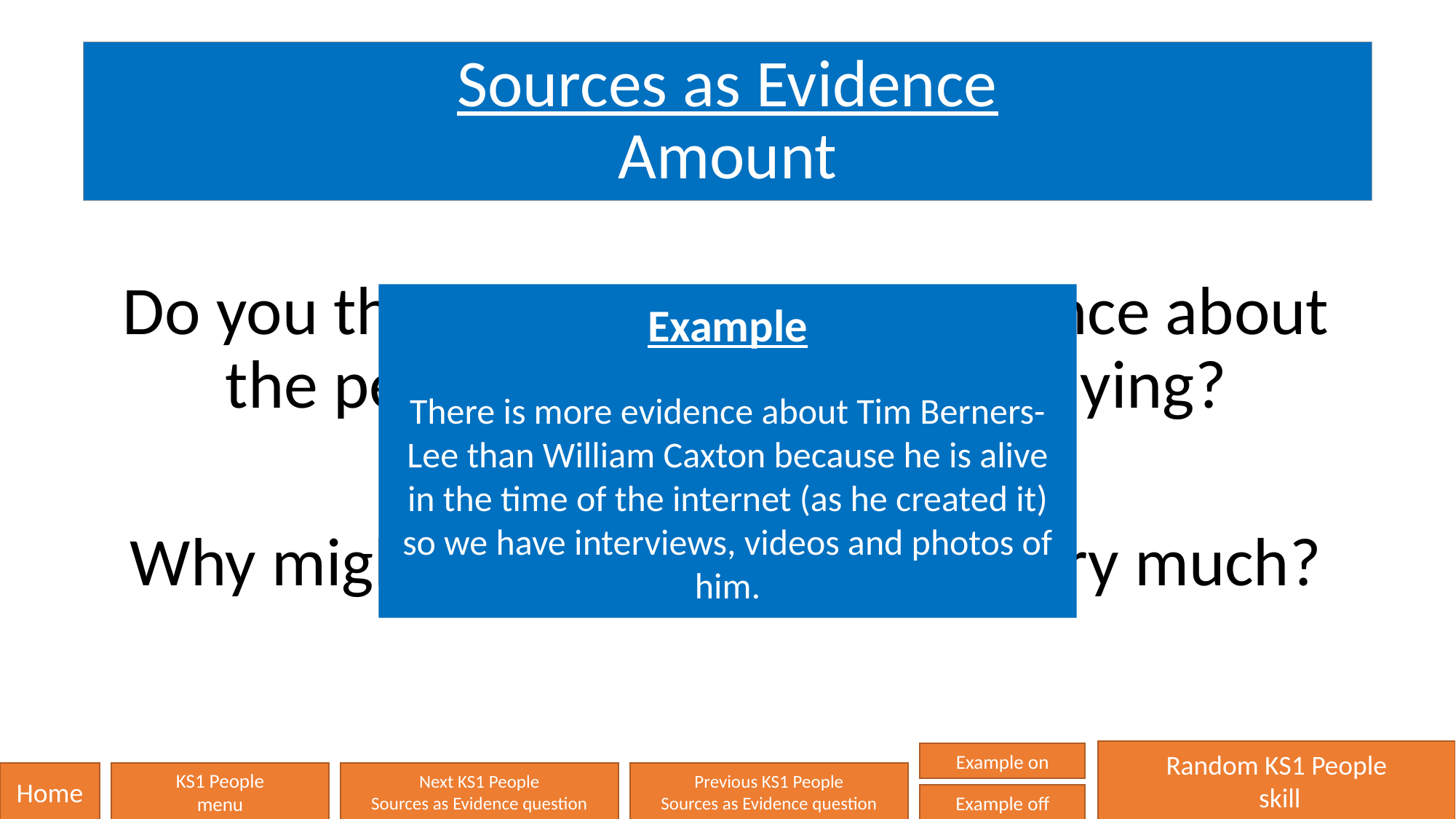

# Sources as Evidence Amount
Do you think there is lots of evidence about the person/people we are studying?

Why might there be lots or not very much?
Example

There is more evidence about Tim Berners-Lee than William Caxton because he is alive in the time of the internet (as he created it) so we have interviews, videos and photos of him.
Random KS1 People
 skill
Example on
Home
KS1 People
menu
Next KS1 People
Sources as Evidence question
Previous KS1 People
Sources as Evidence question
Example off